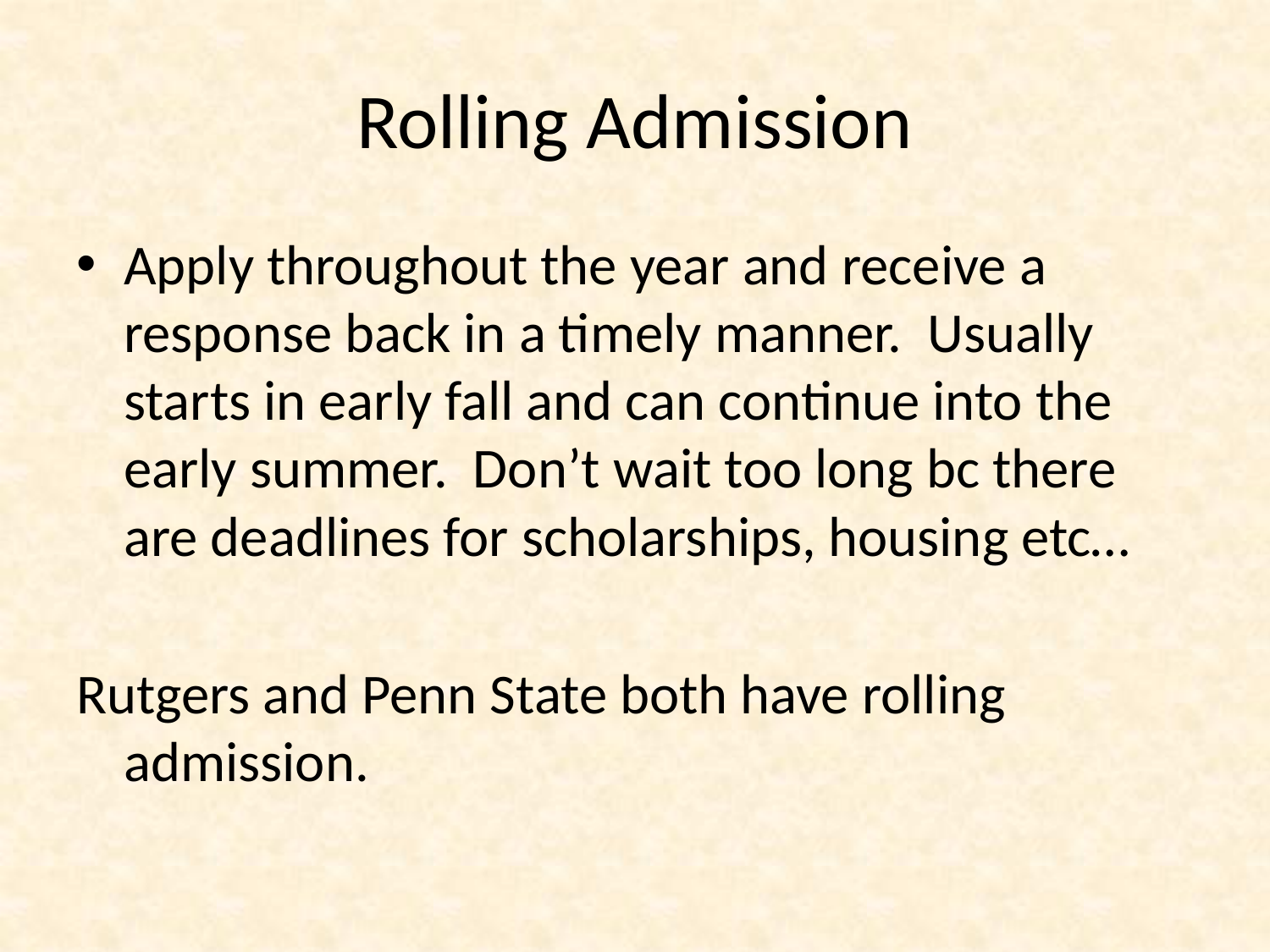

# Rolling Admission
Apply throughout the year and receive a response back in a timely manner.  Usually starts in early fall and can continue into the early summer.  Don’t wait too long bc there are deadlines for scholarships, housing etc…

Rutgers and Penn State both have rolling admission.